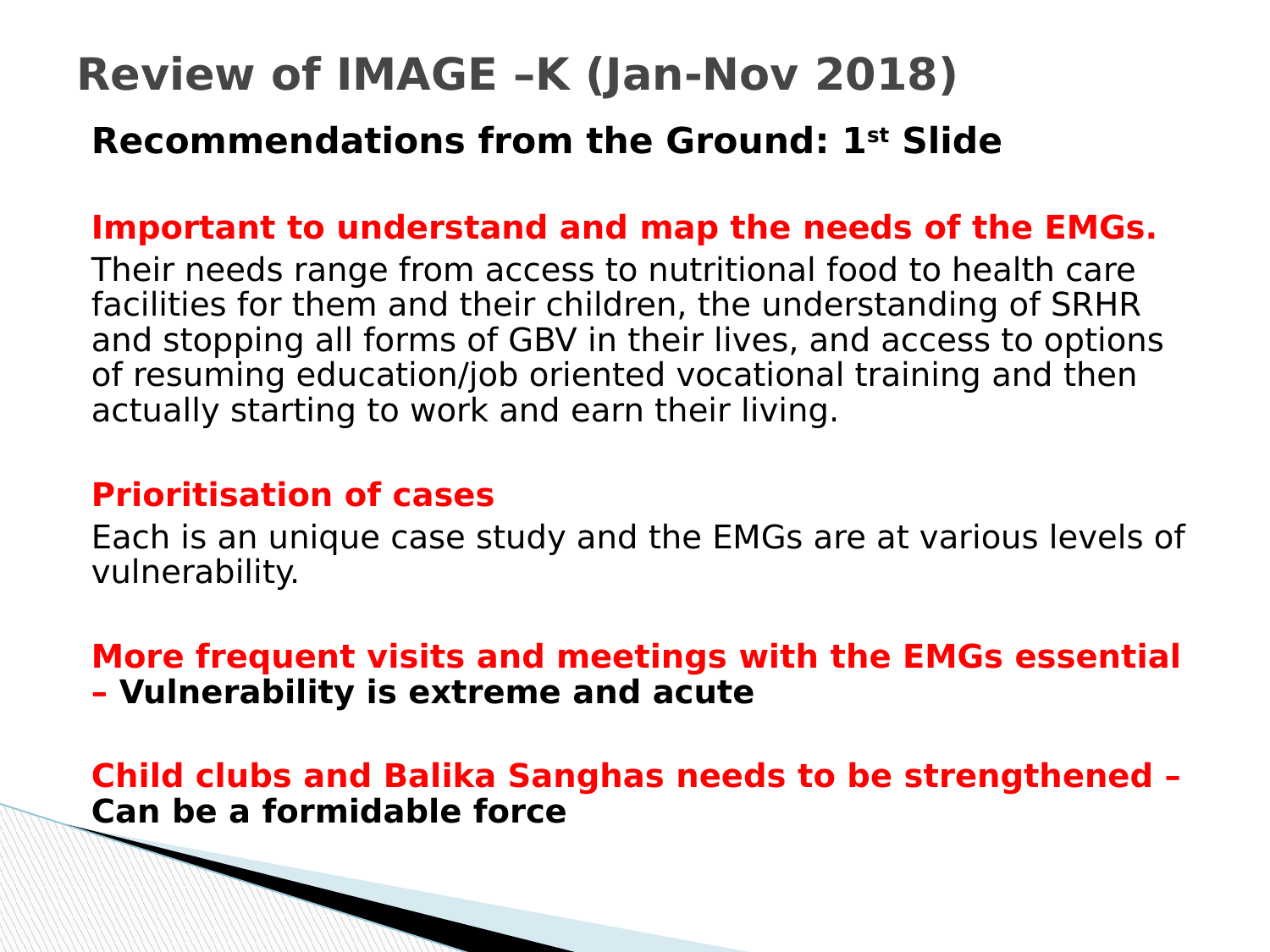

# Review of IMAGE –K (Jan-Nov 2018)
Recommendations from the Ground: 1st Slide

Important to understand and map the needs of the EMGs.
Their needs range from access to nutritional food to health care facilities for them and their children, the understanding of SRHR and stopping all forms of GBV in their lives, and access to options of resuming education/job oriented vocational training and then actually starting to work and earn their living.

Prioritisation of cases
Each is an unique case study and the EMGs are at various levels of vulnerability.

More frequent visits and meetings with the EMGs essential – Vulnerability is extreme and acute

Child clubs and Balika Sanghas needs to be strengthened – Can be a formidable force